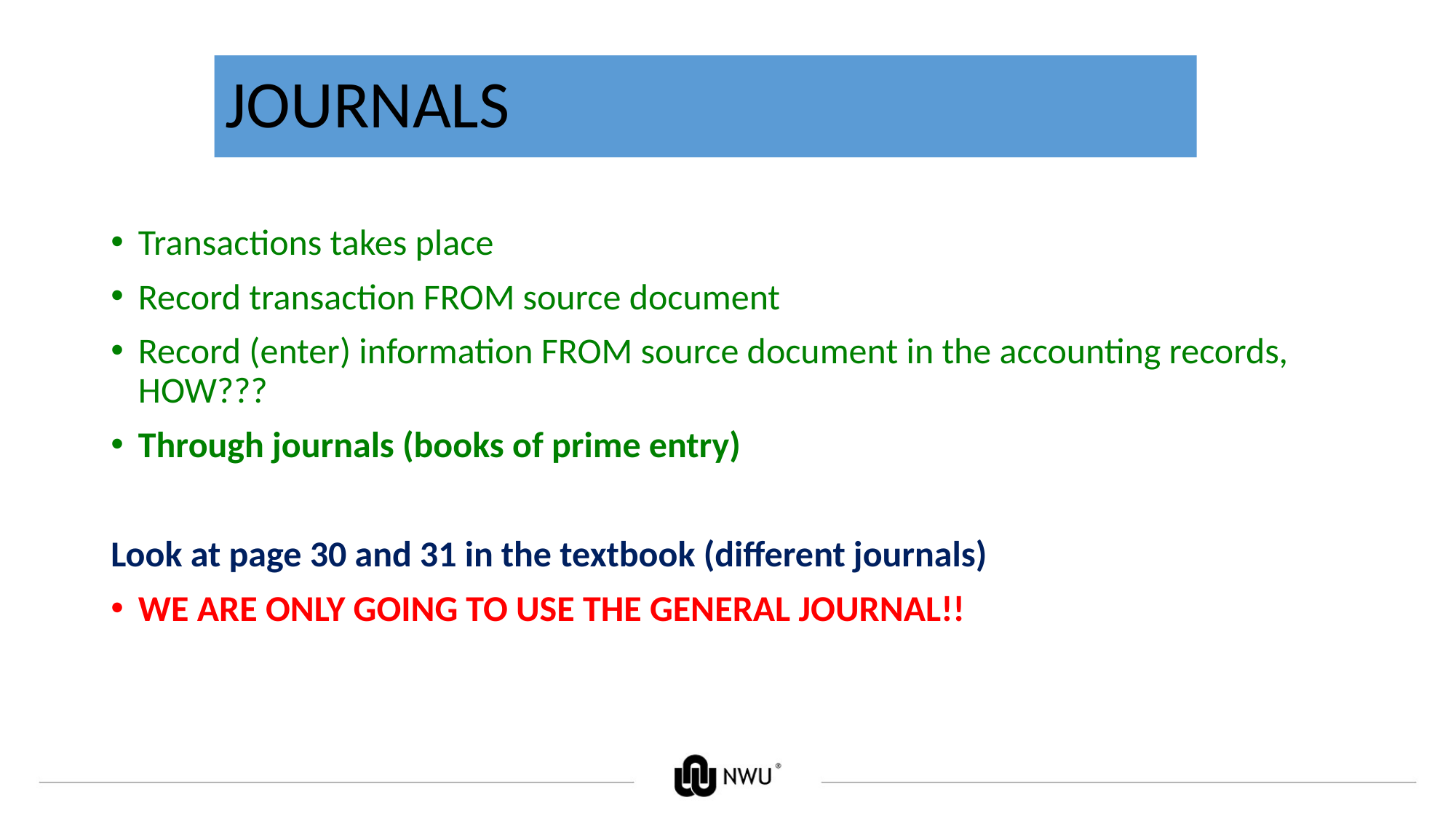

# JOURNALS
Transactions takes place
Record transaction FROM source document
Record (enter) information FROM source document in the accounting records, HOW???
Through journals (books of prime entry)

Look at page 30 and 31 in the textbook (different journals)
WE ARE ONLY GOING TO USE THE GENERAL JOURNAL!!